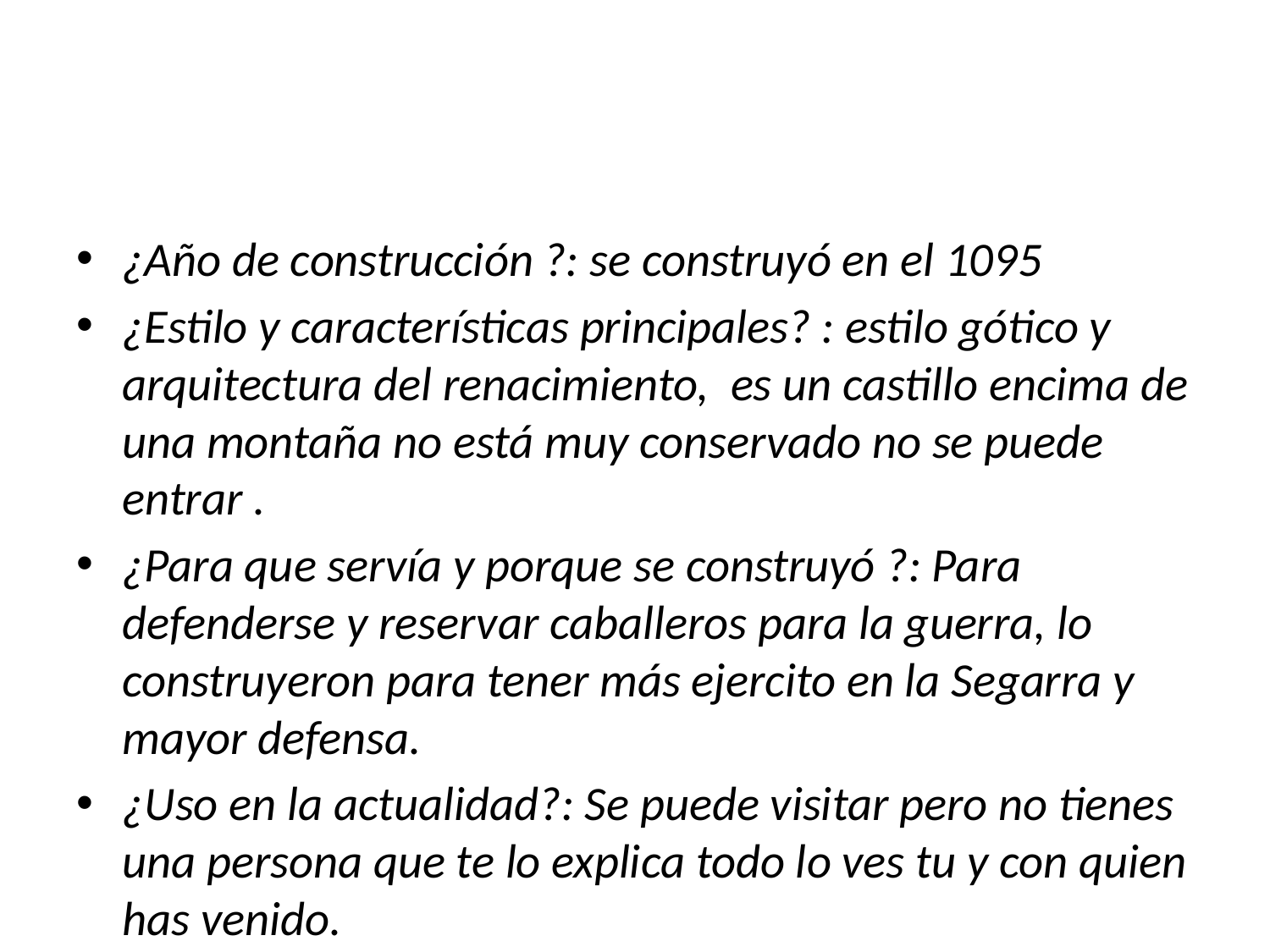

#
¿Año de construcción ?: se construyó en el 1095
¿Estilo y características principales? : estilo gótico y arquitectura del renacimiento,  es un castillo encima de una montaña no está muy conservado no se puede entrar .
¿Para que servía y porque se construyó ?: Para defenderse y reservar caballeros para la guerra, lo construyeron para tener más ejercito en la Segarra y mayor defensa.
¿Uso en la actualidad?: Se puede visitar pero no tienes una persona que te lo explica todo lo ves tu y con quien has venido.